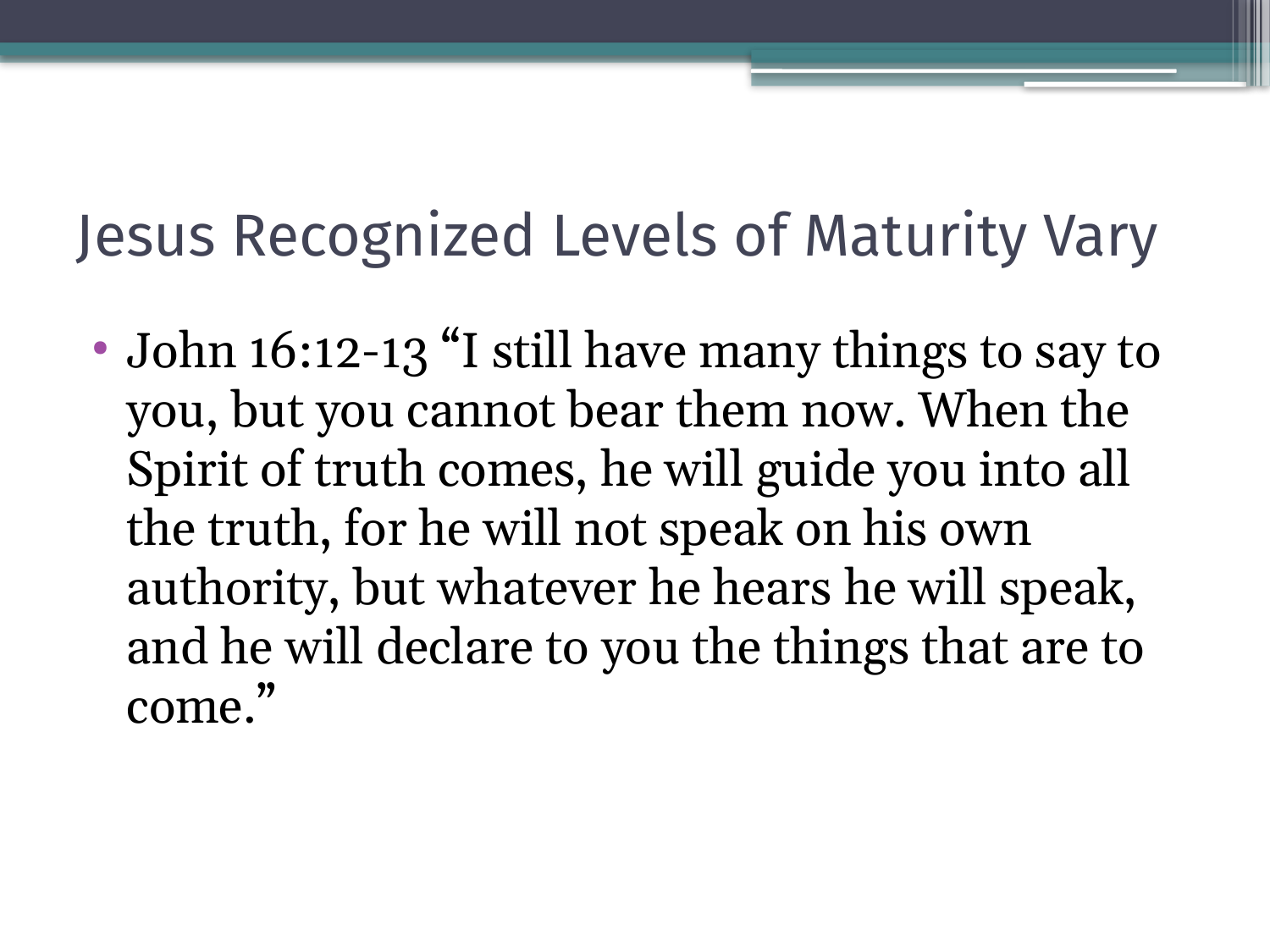

# Jesus Recognized Levels of Maturity Vary
John 16:12-13 “I still have many things to say to you, but you cannot bear them now. When the Spirit of truth comes, he will guide you into all the truth, for he will not speak on his own authority, but whatever he hears he will speak, and he will declare to you the things that are to come.”